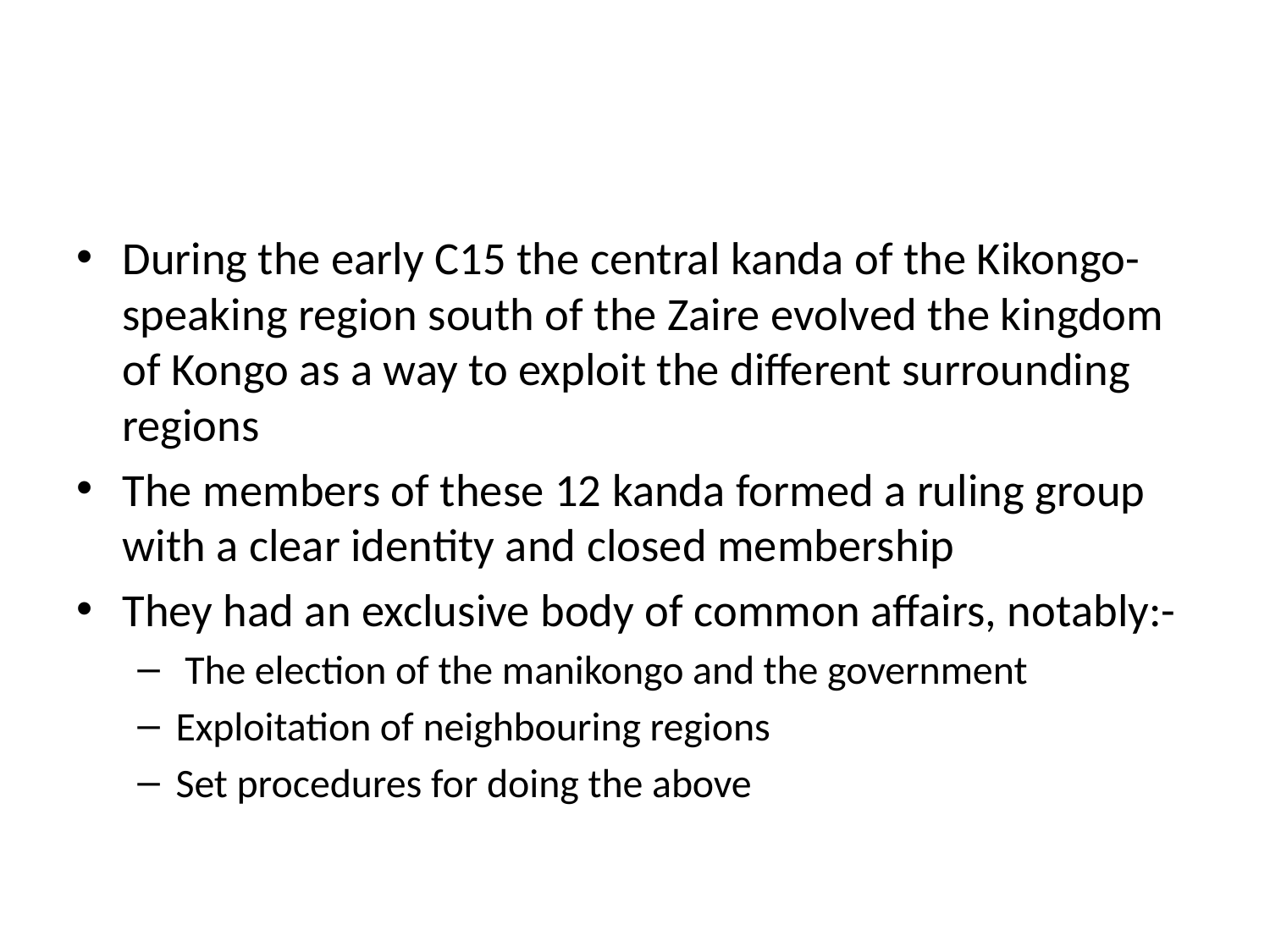

#
During the early C15 the central kanda of the Kikongo-speaking region south of the Zaire evolved the kingdom of Kongo as a way to exploit the different surrounding regions
The members of these 12 kanda formed a ruling group with a clear identity and closed membership
They had an exclusive body of common affairs, notably:-
 The election of the manikongo and the government
Exploitation of neighbouring regions
Set procedures for doing the above